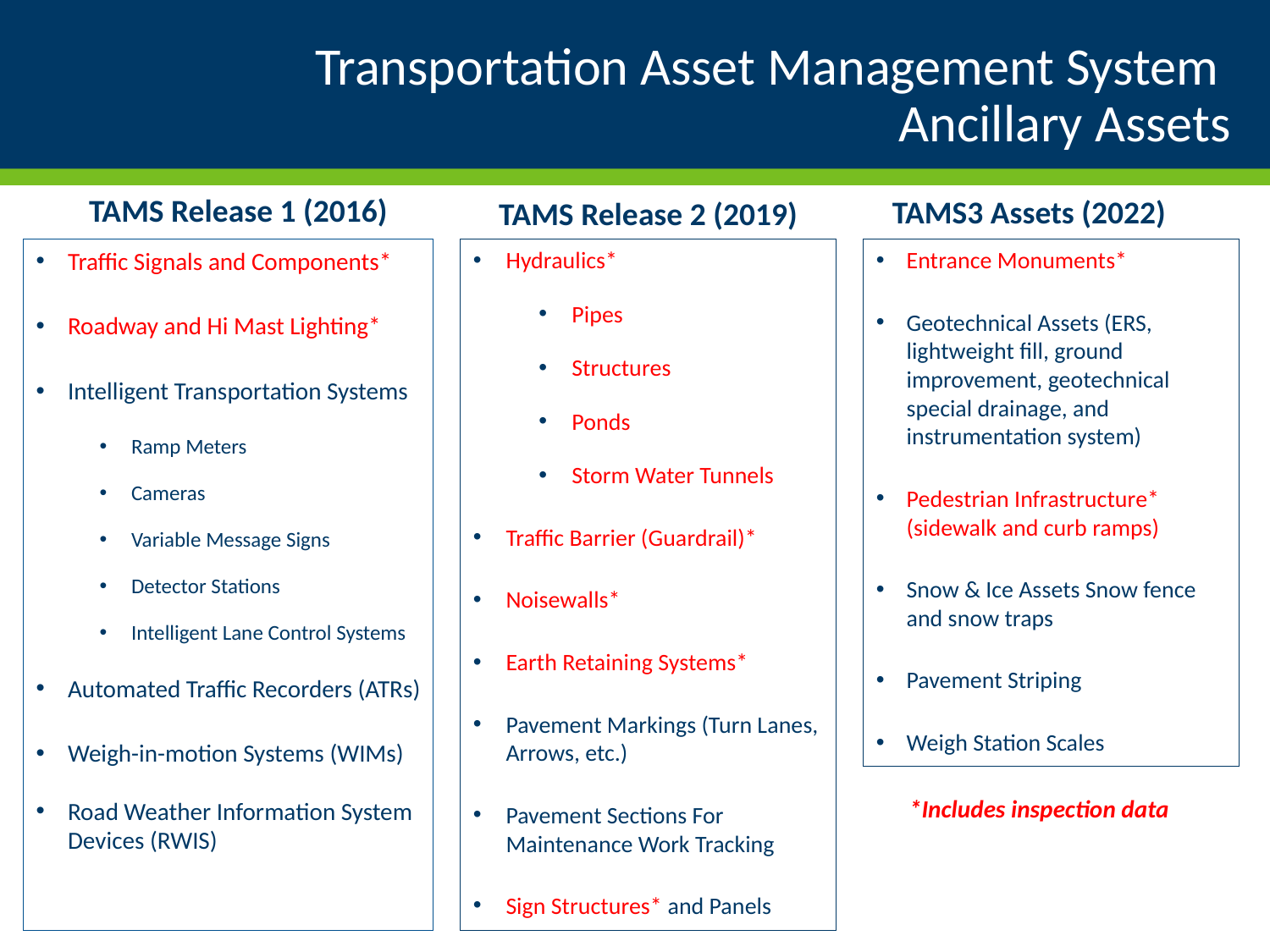

# Transportation Asset Management System Ancillary Assets
TAMS Release 1 (2016)
TAMS3 Assets (2022)
TAMS Release 2 (2019)
Hydraulics*
Pipes
Structures
Ponds
Storm Water Tunnels
Traffic Barrier (Guardrail)*
Noisewalls*
Earth Retaining Systems*
Pavement Markings (Turn Lanes, Arrows, etc.)
Pavement Sections For Maintenance Work Tracking
Sign Structures* and Panels

Entrance Monuments*
Geotechnical Assets (ERS, lightweight fill, ground improvement, geotechnical special drainage, and instrumentation system)
Pedestrian Infrastructure*
(sidewalk and curb ramps)
Snow & Ice Assets Snow fence and snow traps
Pavement Striping
Weigh Station Scales
Traffic Signals and Components*
Roadway and Hi Mast Lighting*
Intelligent Transportation Systems
Ramp Meters
Cameras
Variable Message Signs
Detector Stations
Intelligent Lane Control Systems
Automated Traffic Recorders (ATRs)
Weigh-in-motion Systems (WIMs)
Road Weather Information System Devices (RWIS)

*Includes inspection data